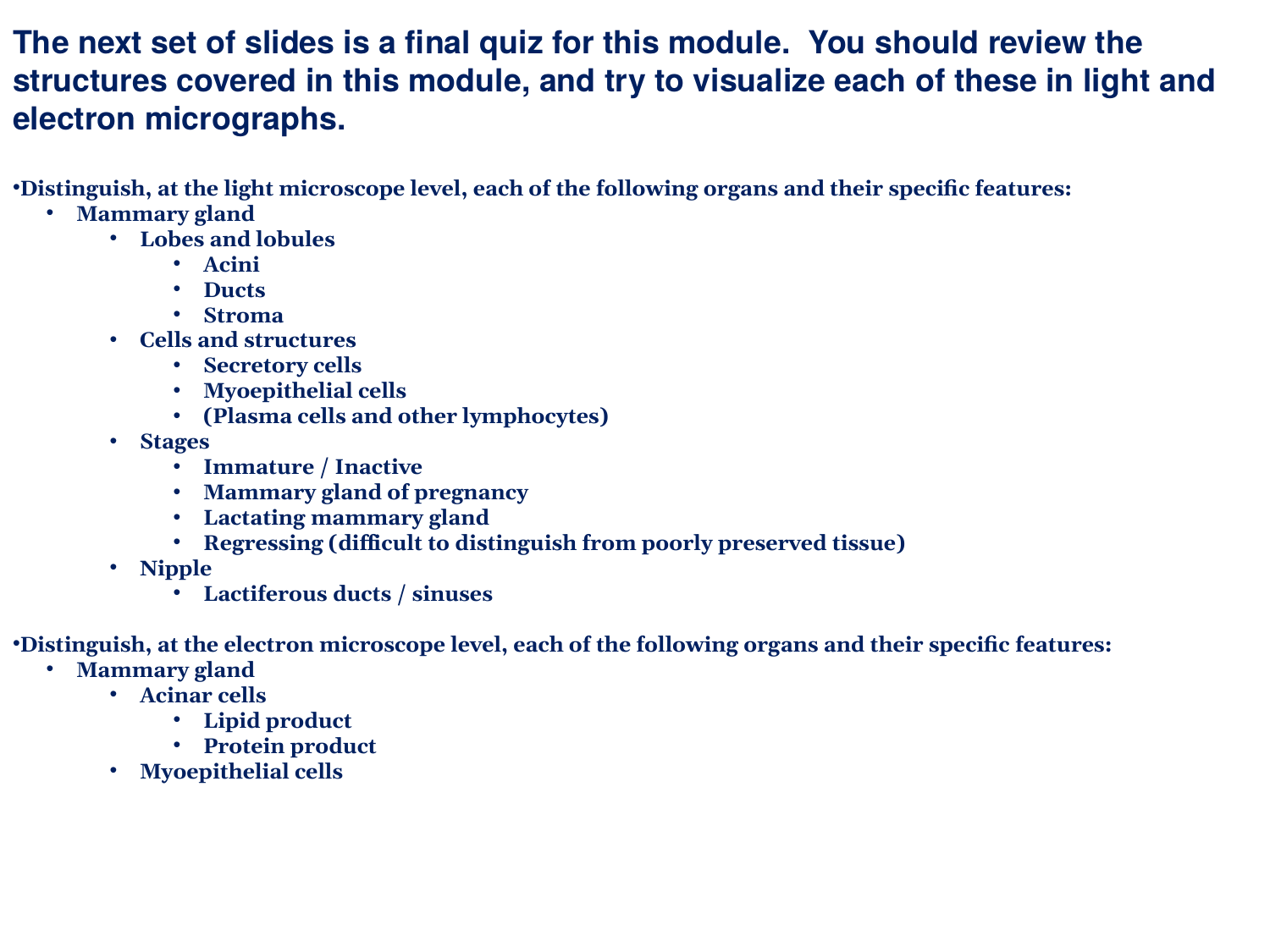

The next set of slides is a final quiz for this module.  You should review the structures covered in this module, and try to visualize each of these in light and electron micrographs.

Distinguish, at the light microscope level, each of the following organs and their specific features:
Mammary gland
Lobes and lobules
Acini
Ducts
Stroma
Cells and structures
Secretory cells
Myoepithelial cells
(Plasma cells and other lymphocytes)
Stages
Immature / Inactive
Mammary gland of pregnancy
Lactating mammary gland
Regressing (difficult to distinguish from poorly preserved tissue)
Nipple
Lactiferous ducts / sinuses

Distinguish, at the electron microscope level, each of the following organs and their specific features:
Mammary gland
Acinar cells
Lipid product
Protein product
Myoepithelial cells